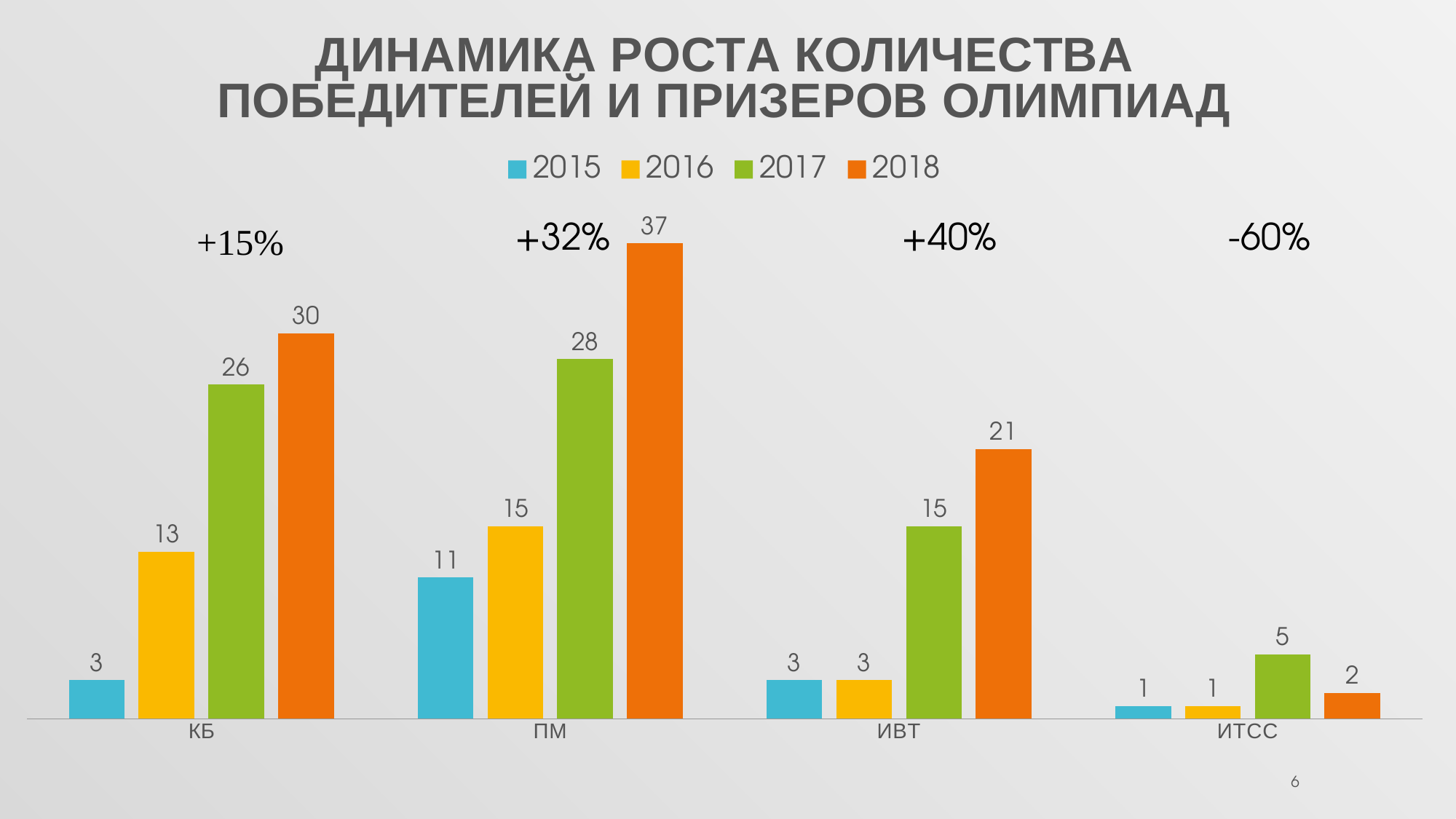

### Chart: ДИНАМИКА РОСТА КОЛИЧЕСТВА ПОБЕДИТЕЛЕЙ И ПРИЗЕРОВ ОЛИМПИАД

| Category | 2015 | 2016 | 2017 | 2018 |
|---|---|---|---|---|
| КБ | 3.0 | 13.0 | 26.0 | 30.0 |
| ПМ | 11.0 | 15.0 | 28.0 | 37.0 |
| ИВТ | 3.0 | 3.0 | 15.0 | 21.0 |
| ИТСС | 1.0 | 1.0 | 5.0 | 2.0 |
6